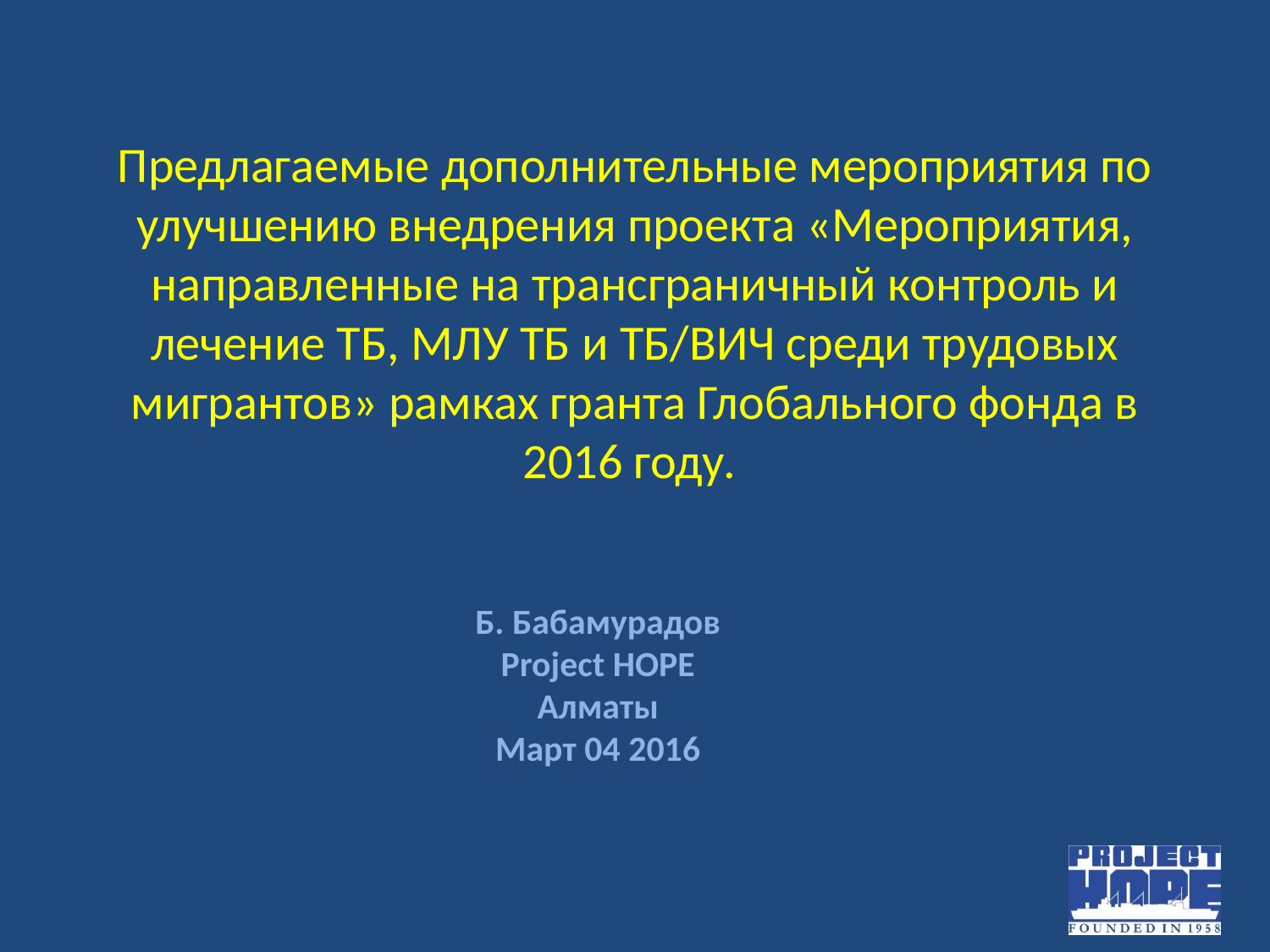

Предлагаемые дополнительные мероприятия по улучшению внедрения проекта «Мероприятия, направленные на транcграничный контроль и лечение ТБ, МЛУ ТБ и ТБ/ВИЧ среди трудовых мигрантов» рамках гранта Глобального фонда в 2016 году.
# Б. Бабамурадов Project HOPE Алматы Март 04 2016